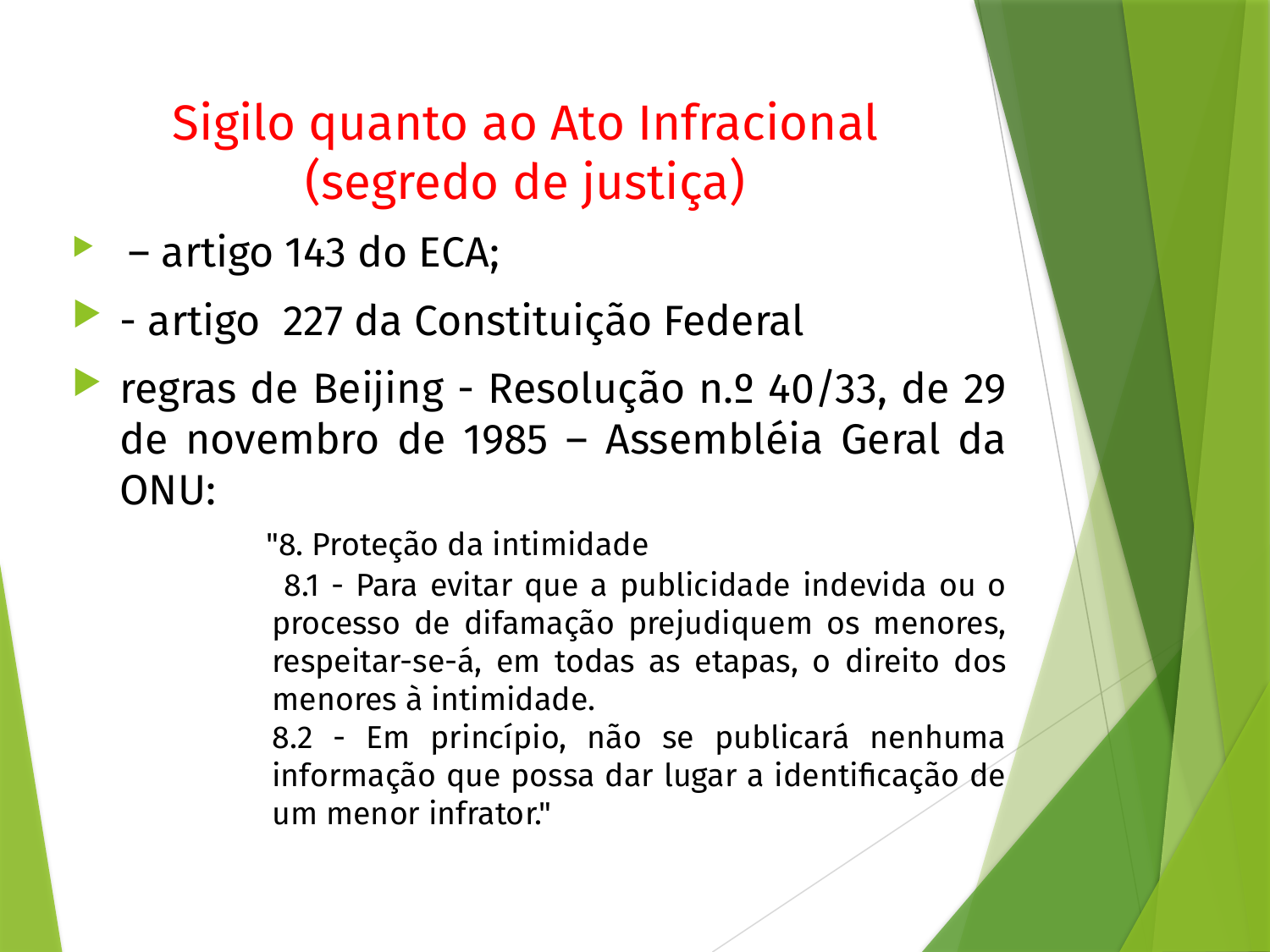

# Sigilo quanto ao Ato Infracional (segredo de justiça)
 – artigo 143 do ECA;
- artigo  227 da Constituição Federal
regras de Beijing - Resolução n.º 40/33, de 29 de novembro de 1985 – Assembléia Geral da ONU:
                     "8. Proteção da intimidade
 8.1 - Para evitar que a publicidade indevida ou o processo de difamação prejudiquem os menores, respeitar-se-á, em todas as etapas, o direito dos menores à intimidade.
8.2 - Em princípio, não se publicará nenhuma informação que possa dar lugar a identificação de um menor infrator."